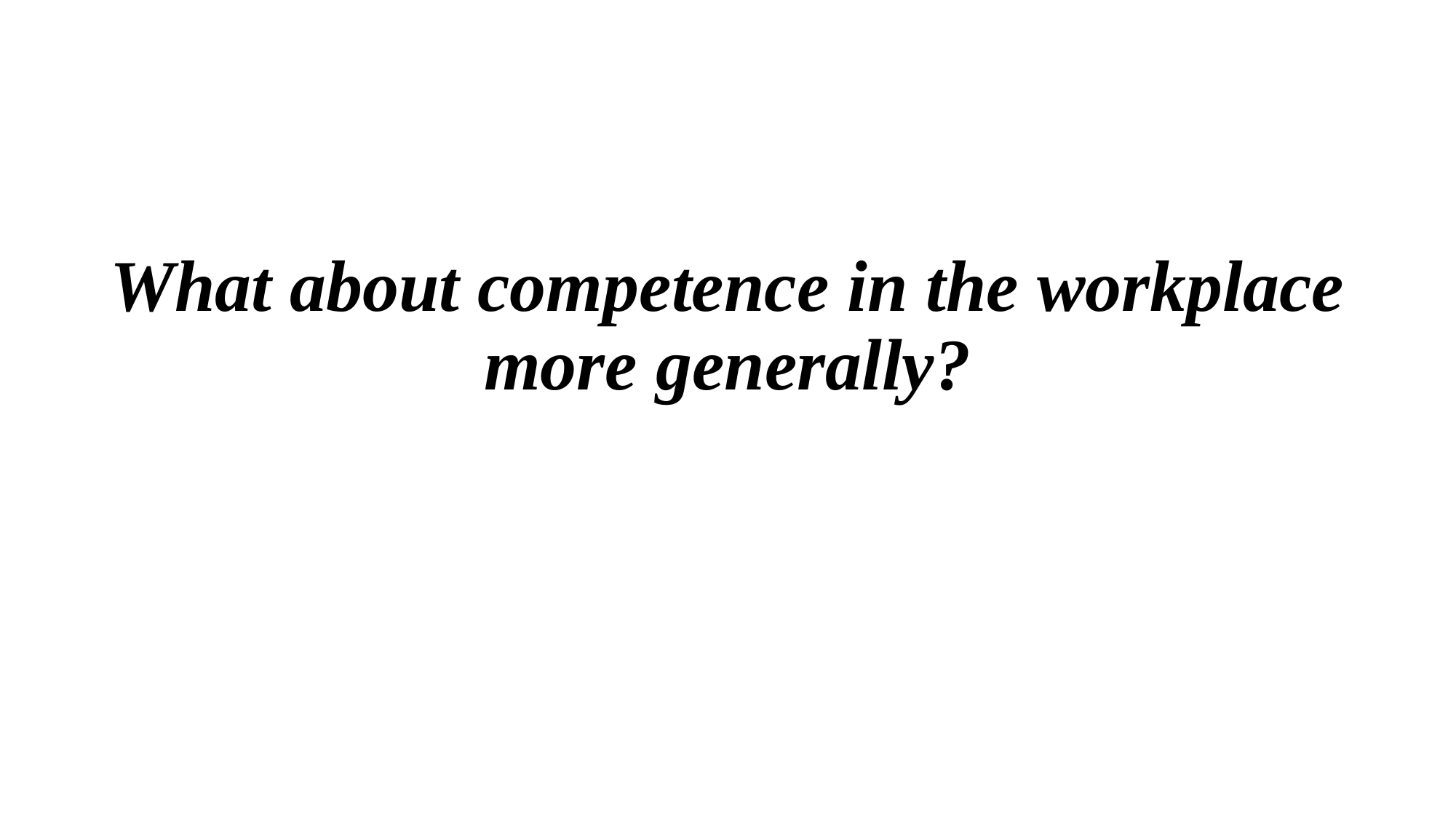

What about competence in the workplace more generally?